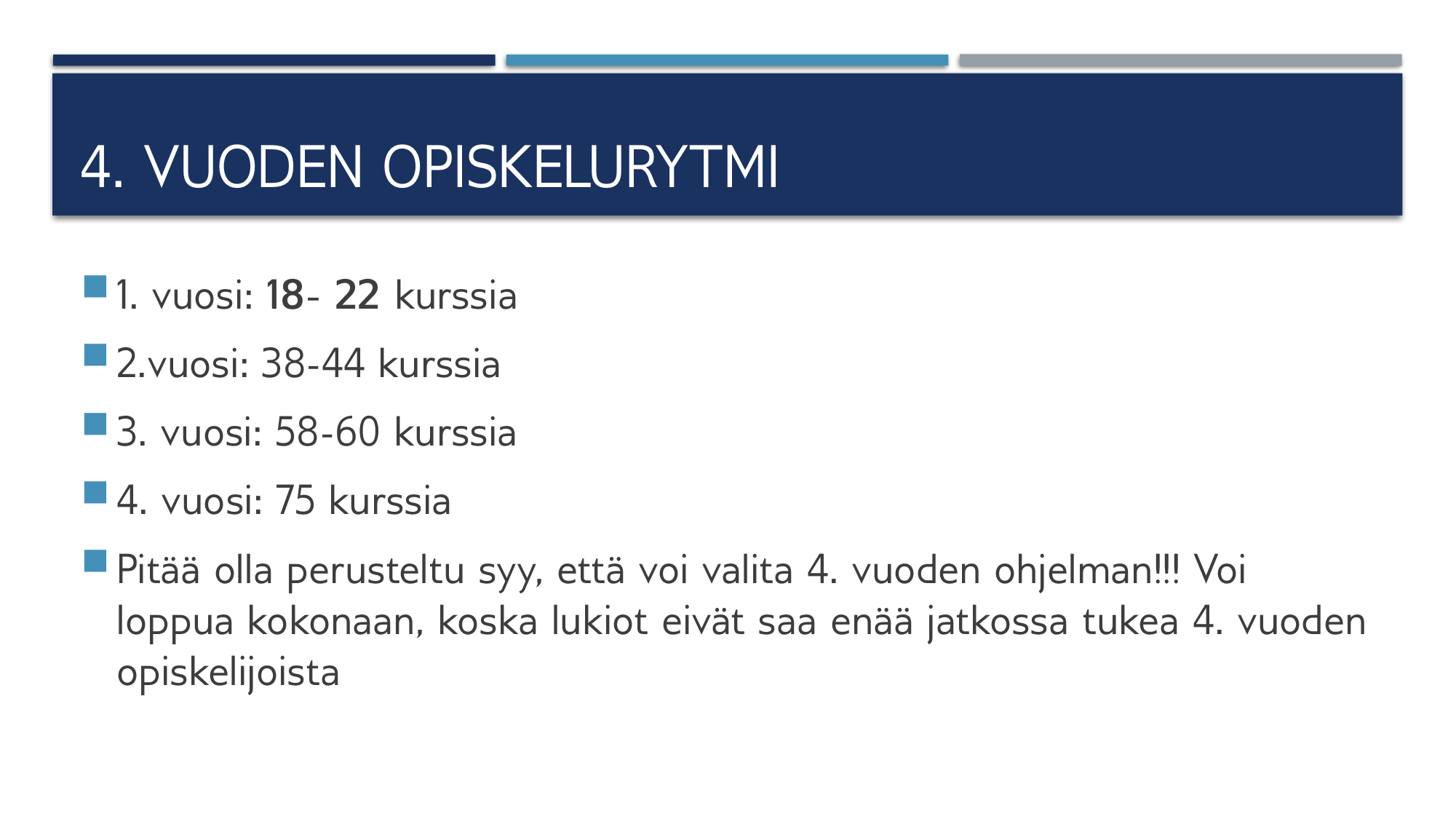

# 4. vuoden opiskelurytmi
1. vuosi: 18- 22 kurssia
2.vuosi: 38-44 kurssia
3. vuosi: 58-60 kurssia
4. vuosi: 75 kurssia
Pitää olla perusteltu syy, että voi valita 4. vuoden ohjelman!!! Voi loppua kokonaan, koska lukiot eivät saa enää jatkossa tukea 4. vuoden opiskelijoista